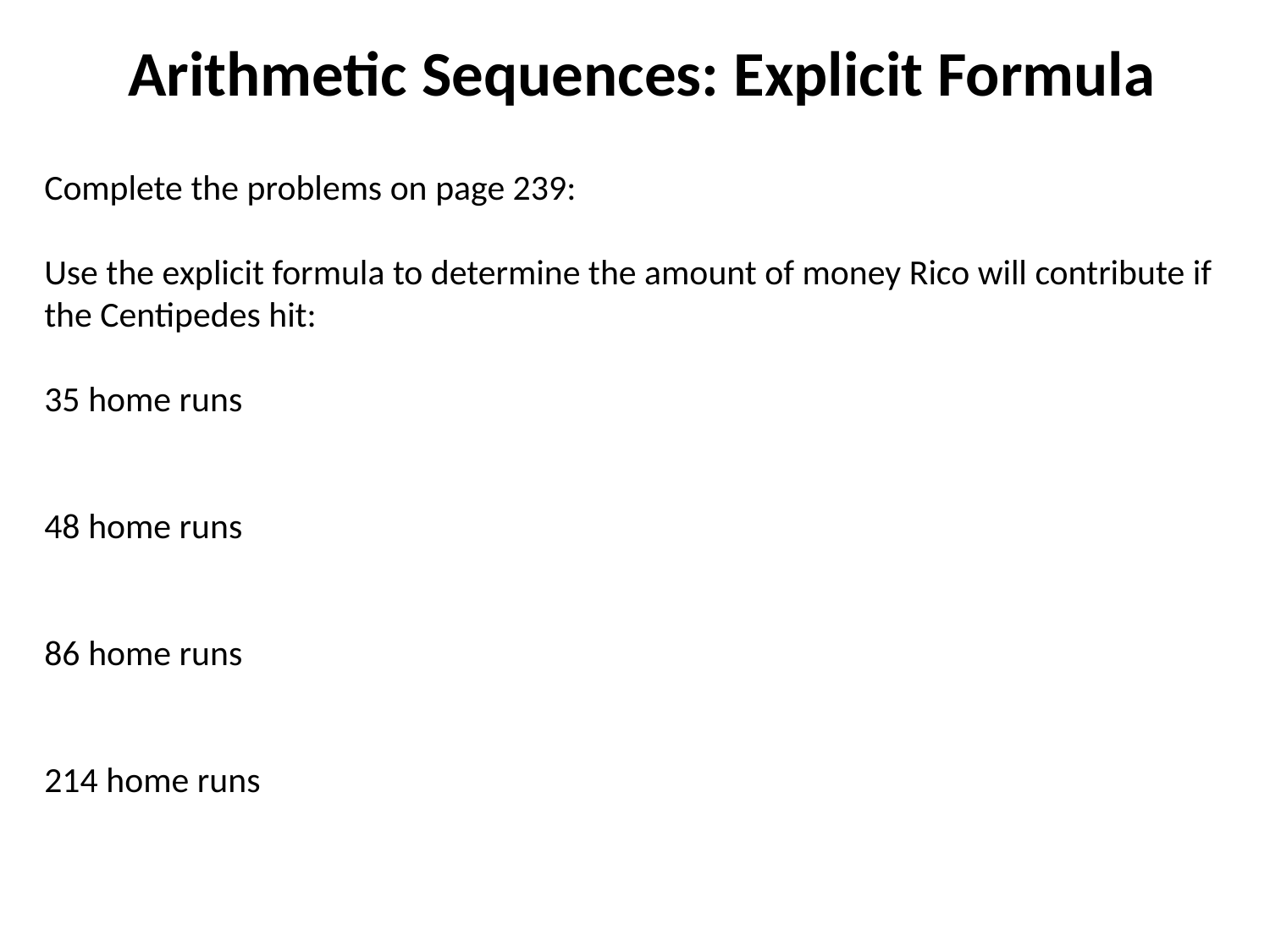

# Arithmetic Sequences: Explicit Formula
Complete the problems on page 239:

Use the explicit formula to determine the amount of money Rico will contribute if the Centipedes hit:

35 home runs

48 home runs

86 home runs

214 home runs